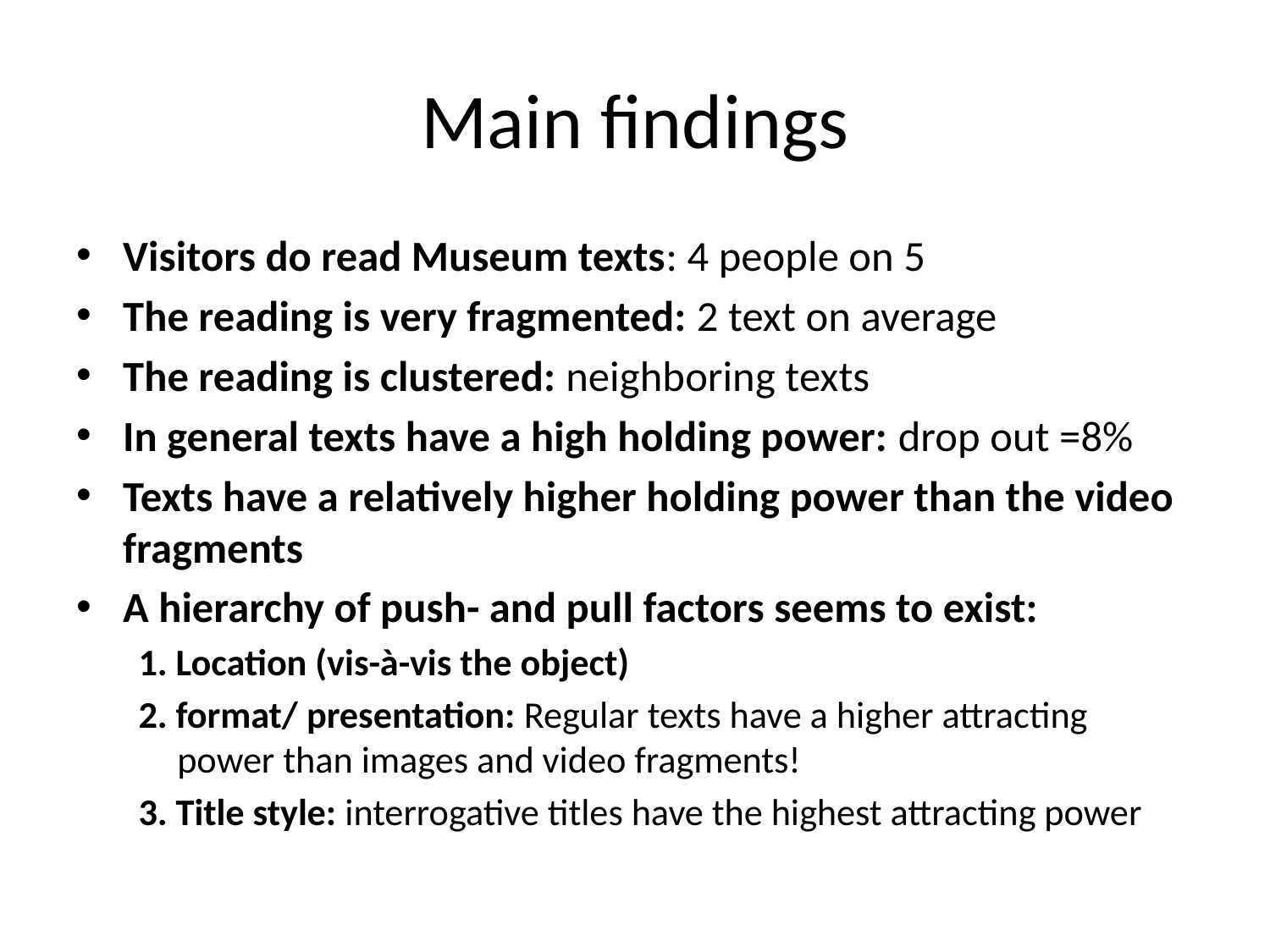

# Main findings
Visitors do read Museum texts: 4 people on 5
The reading is very fragmented: 2 text on average
The reading is clustered: neighboring texts
In general texts have a high holding power: drop out =8%
Texts have a relatively higher holding power than the video fragments
A hierarchy of push- and pull factors seems to exist:
1. Location (vis-à-vis the object)
2. format/ presentation: Regular texts have a higher attracting power than images and video fragments!
3. Title style: interrogative titles have the highest attracting power